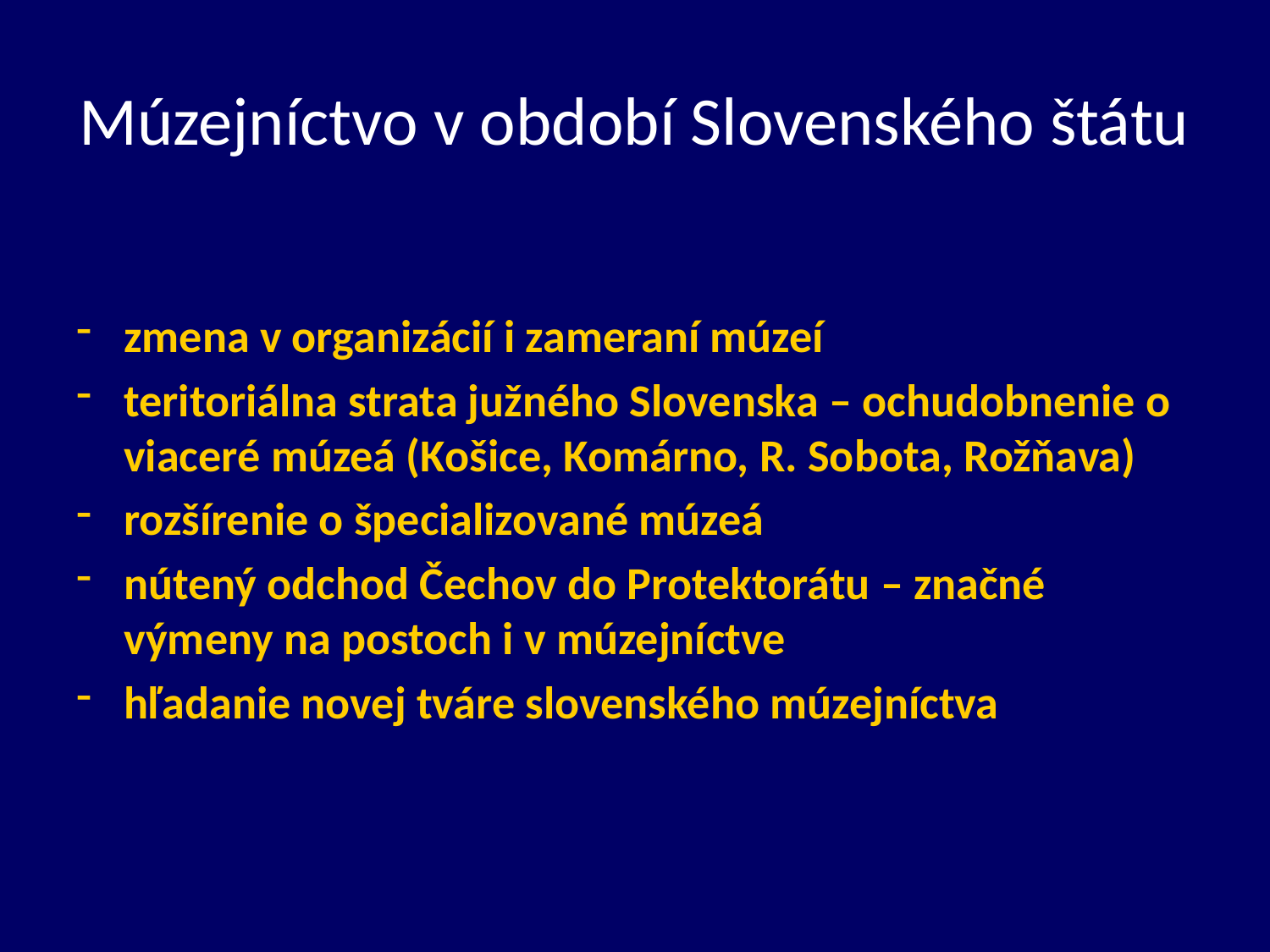

# Múzejníctvo v období Slovenského štátu

zmena v organizácií i zameraní múzeí
teritoriálna strata južného Slovenska – ochudobnenie o viaceré múzeá (Košice, Komárno, R. Sobota, Rožňava)
rozšírenie o špecializované múzeá
nútený odchod Čechov do Protektorátu – značné výmeny na postoch i v múzejníctve
hľadanie novej tváre slovenského múzejníctva